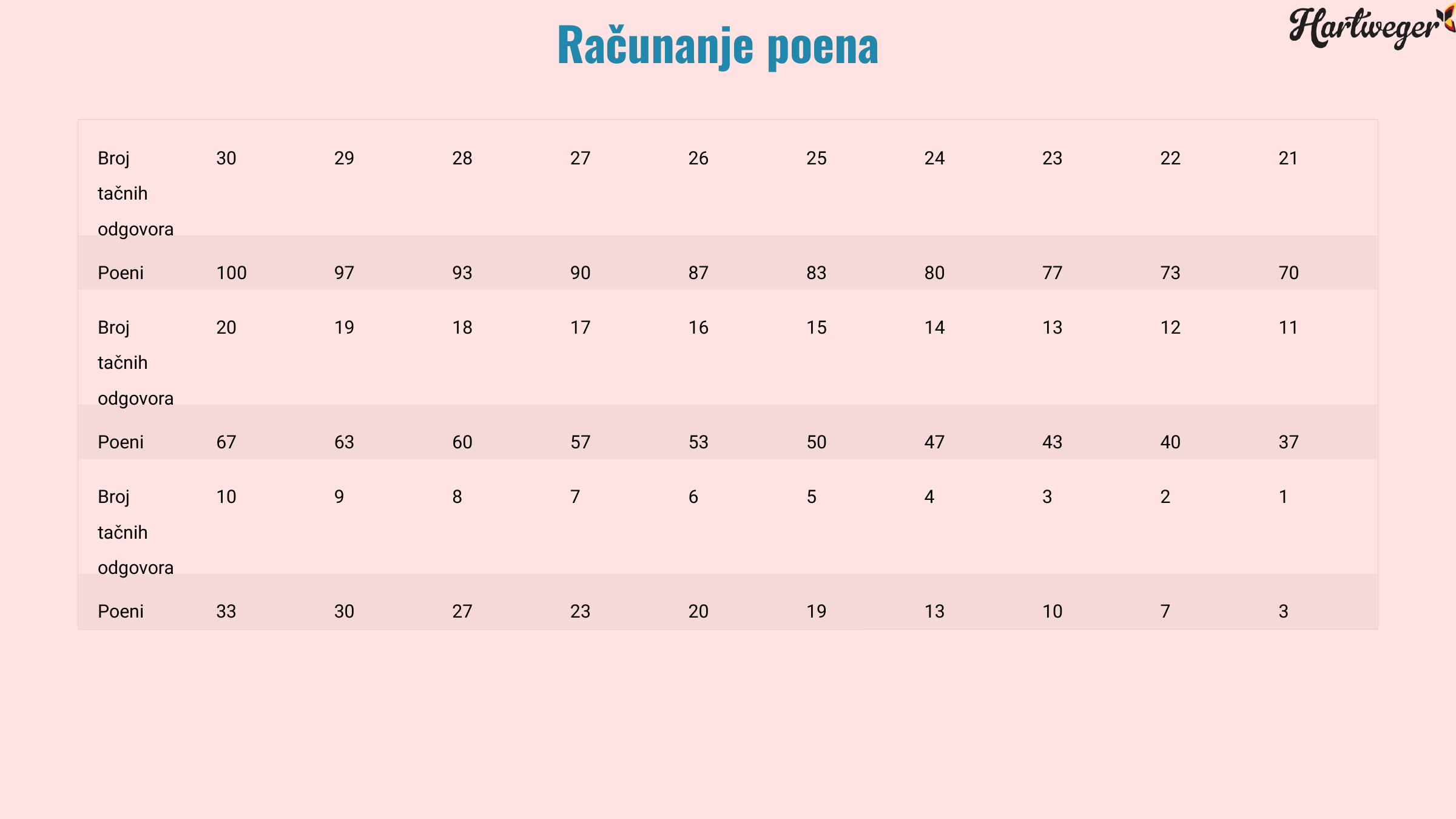

Računanje poena

Broj tačnih odgovora
30
29
28
27
26
25
24
23
22
21

Poeni
100
97
93
90
87
83
80
77
73
70

Broj tačnih odgovora
20
19
18
17
16
15
14
13
12
11

Poeni
67
63
60
57
53
50
47
43
40
37

Broj tačnih odgovora
10
9
8
7
6
5
4
3
2
1

Poeni
33
30
27
23
20
19
13
10
7
3